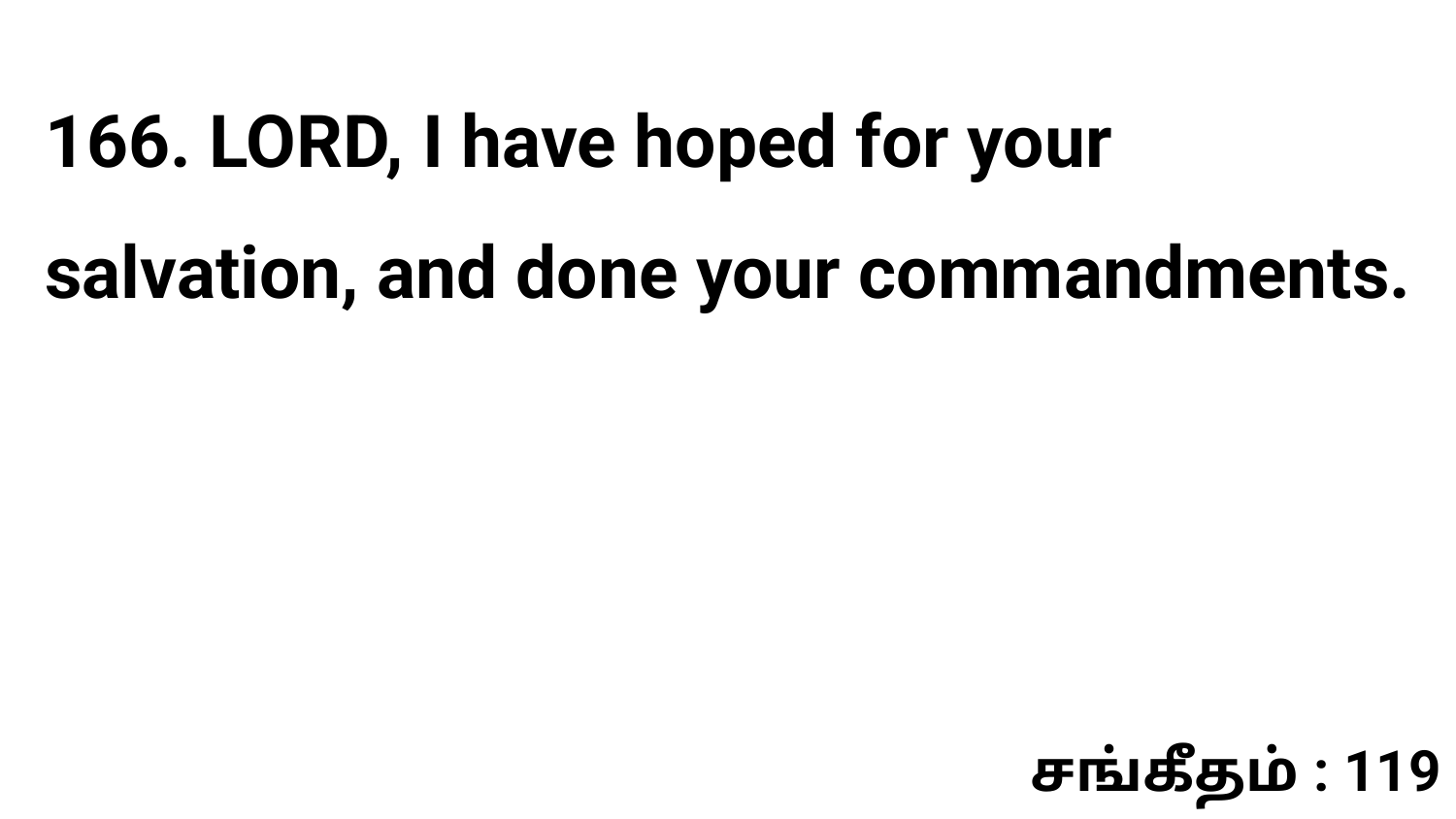

166. LORD, I have hoped for your salvation, and done your commandments.
சங்கீதம் : 119